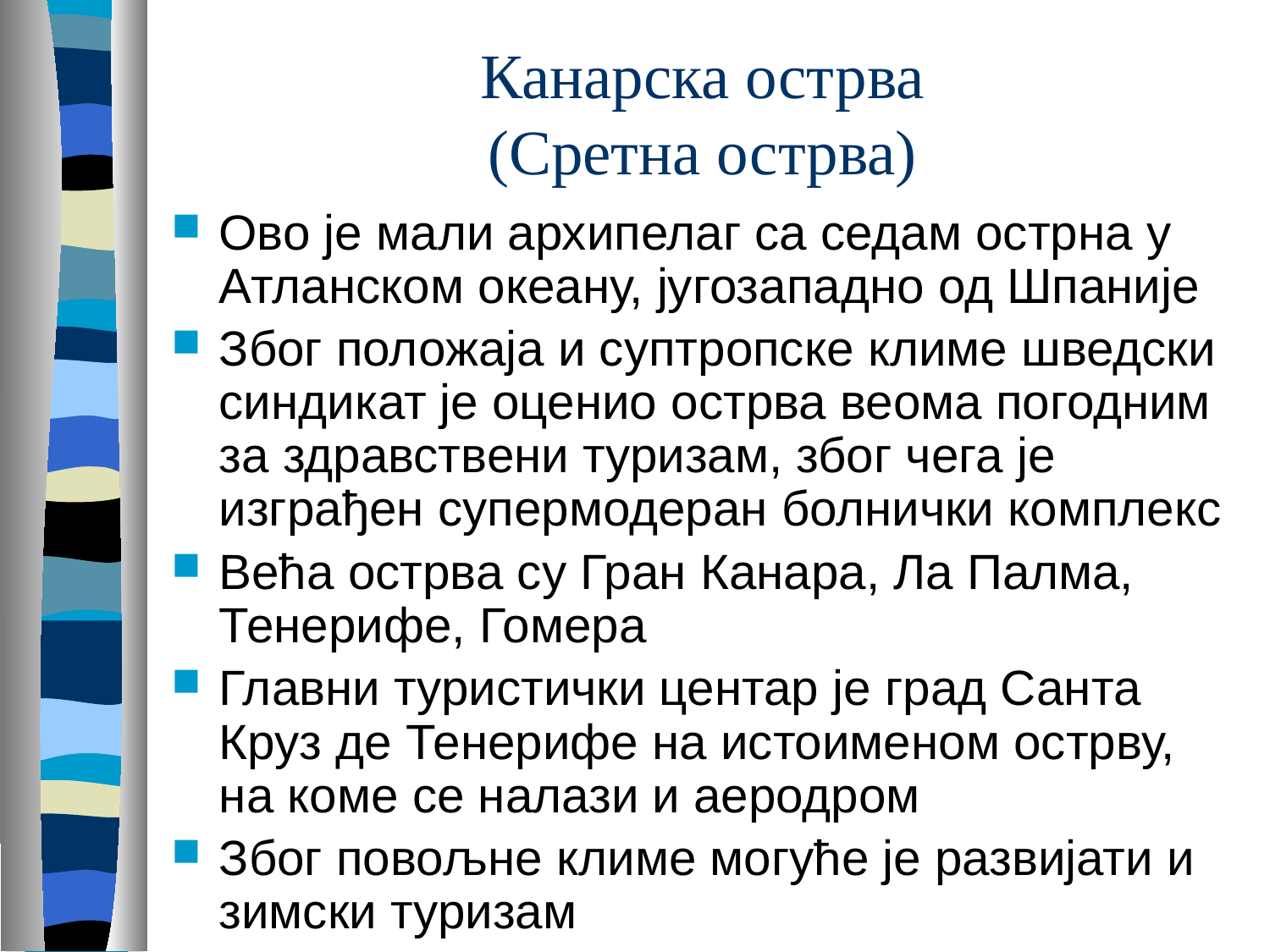

# Канарска острва (Сретна острва)
Ово је мали архипелаг са седам острна у Атланском океану, југозападно од Шпаније
Због положаја и суптропске климе шведски синдикат је оценио острва веома погодним за здравствени туризам, због чега је изграђен супермодеран болнички комплекс
Већа острва су Гран Канара, Ла Палма, Тенерифе, Гомера
Главни туристички центар је град Санта Круз де Тенерифе на истоименом острву, на коме се налази и аеродром
Због повољне климе могуће је развијати и зимски туризам